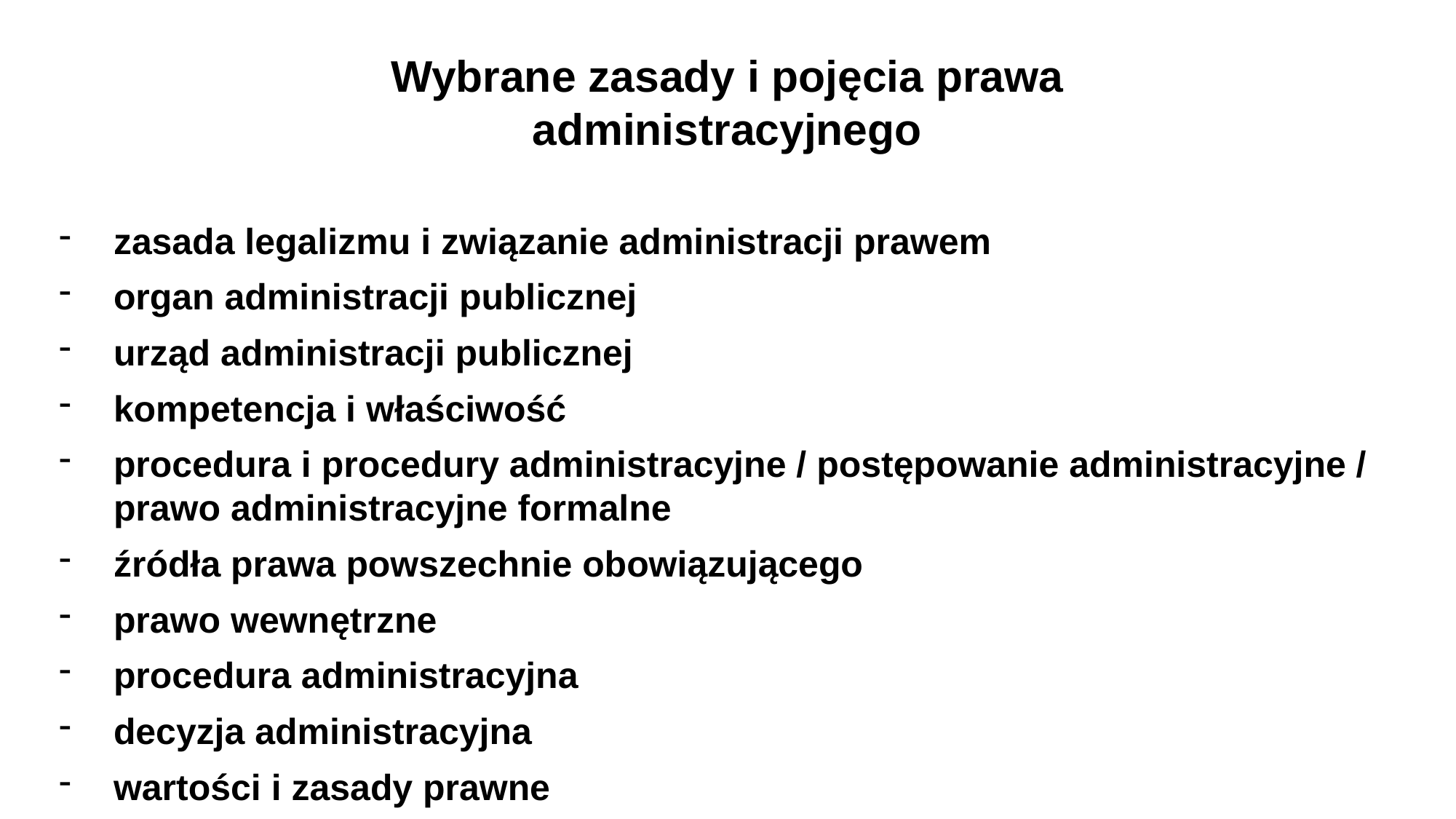

Wybrane zasady i pojęcia prawa administracyjnego
zasada legalizmu i związanie administracji prawem
organ administracji publicznej
urząd administracji publicznej
kompetencja i właściwość
procedura i procedury administracyjne / postępowanie administracyjne / prawo administracyjne formalne
źródła prawa powszechnie obowiązującego
prawo wewnętrzne
procedura administracyjna
decyzja administracyjna
wartości i zasady prawne